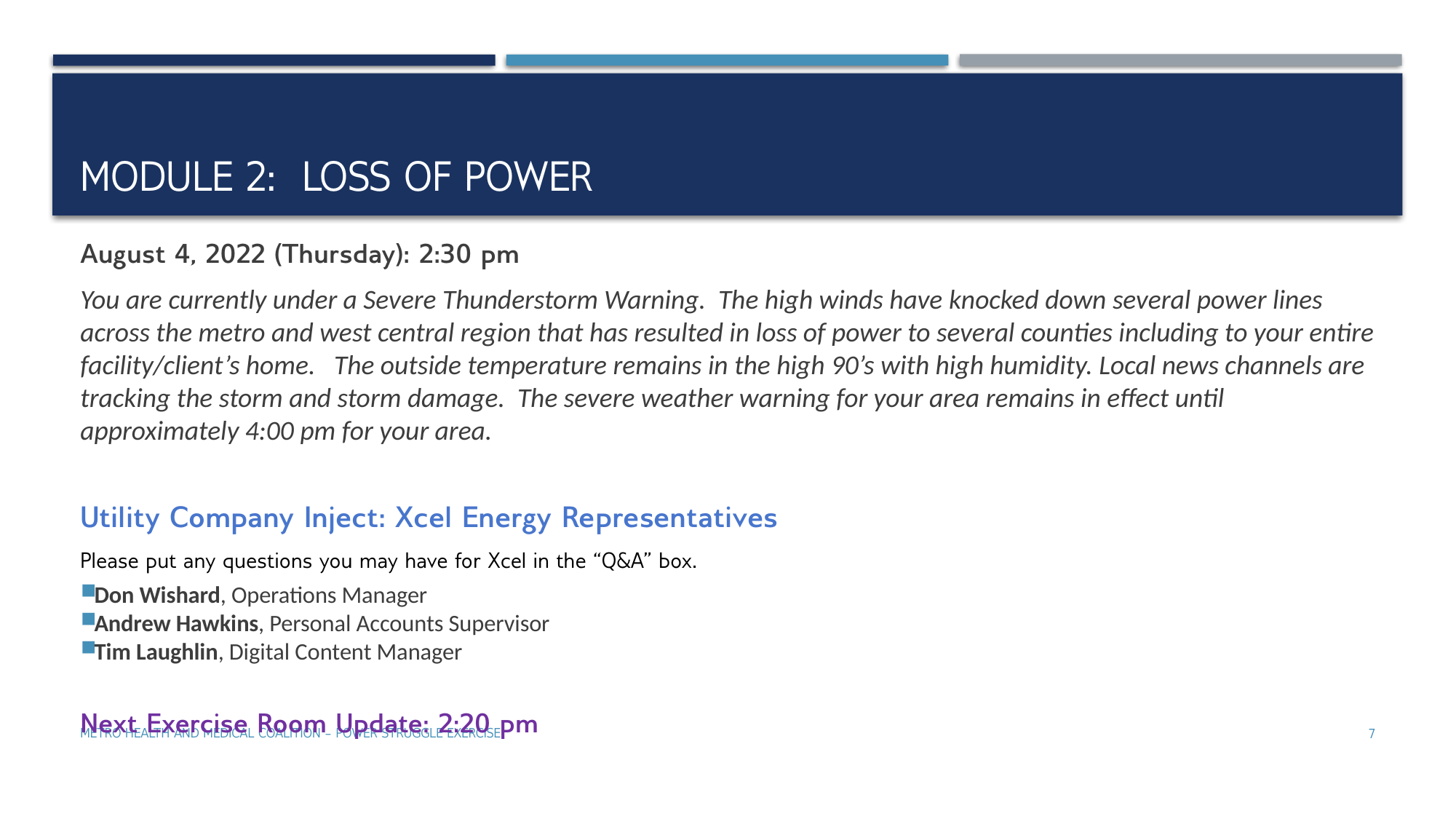

# Module 2:  Loss of power
August 4, 2022 (Thursday): 2:30 pm
You are currently under a Severe Thunderstorm Warning.  The high winds have knocked down several power lines across the metro and west central region that has resulted in loss of power to several counties including to your entire facility/client’s home.   The outside temperature remains in the high 90’s with high humidity. Local news channels are tracking the storm and storm damage.  The severe weather warning for your area remains in effect until approximately 4:00 pm for your area.

Utility Company Inject: Xcel Energy Representatives
Please put any questions you may have for Xcel in the “Q&A” box.
Don Wishard, Operations Manager
Andrew Hawkins, Personal Accounts Supervisor
Tim Laughlin, Digital Content Manager

Next Exercise Room Update: 2:20 pm
Metro Health and Medical Coalition – power struggle Exercise
7